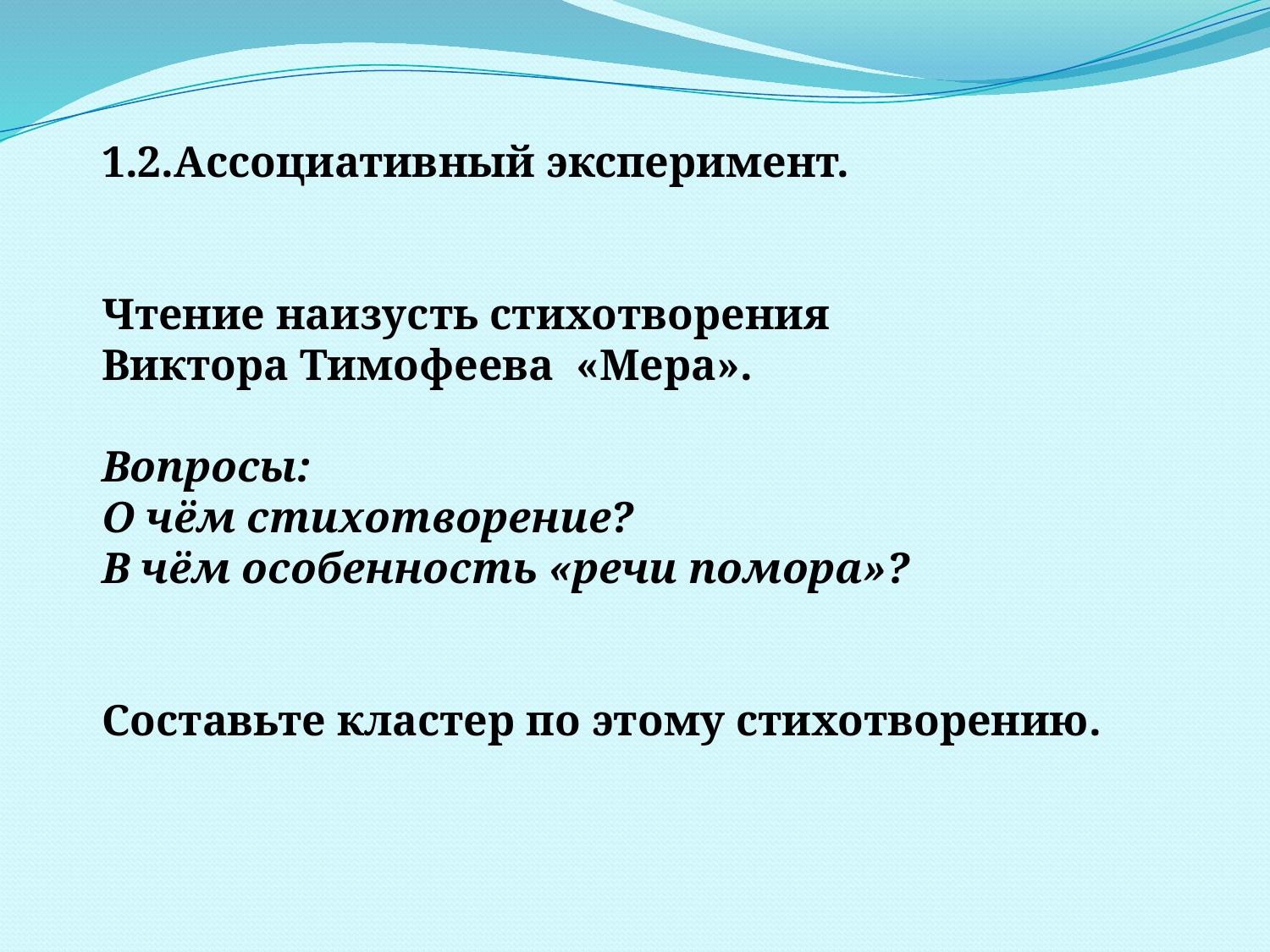

1.2.Ассоциативный эксперимент.

Чтение наизусть стихотворения
Виктора Тимофеева  «Мера».

Вопросы:
О чём стихотворение?
В чём особенность «речи помора»?

Составьте кластер по этому стихотворению.